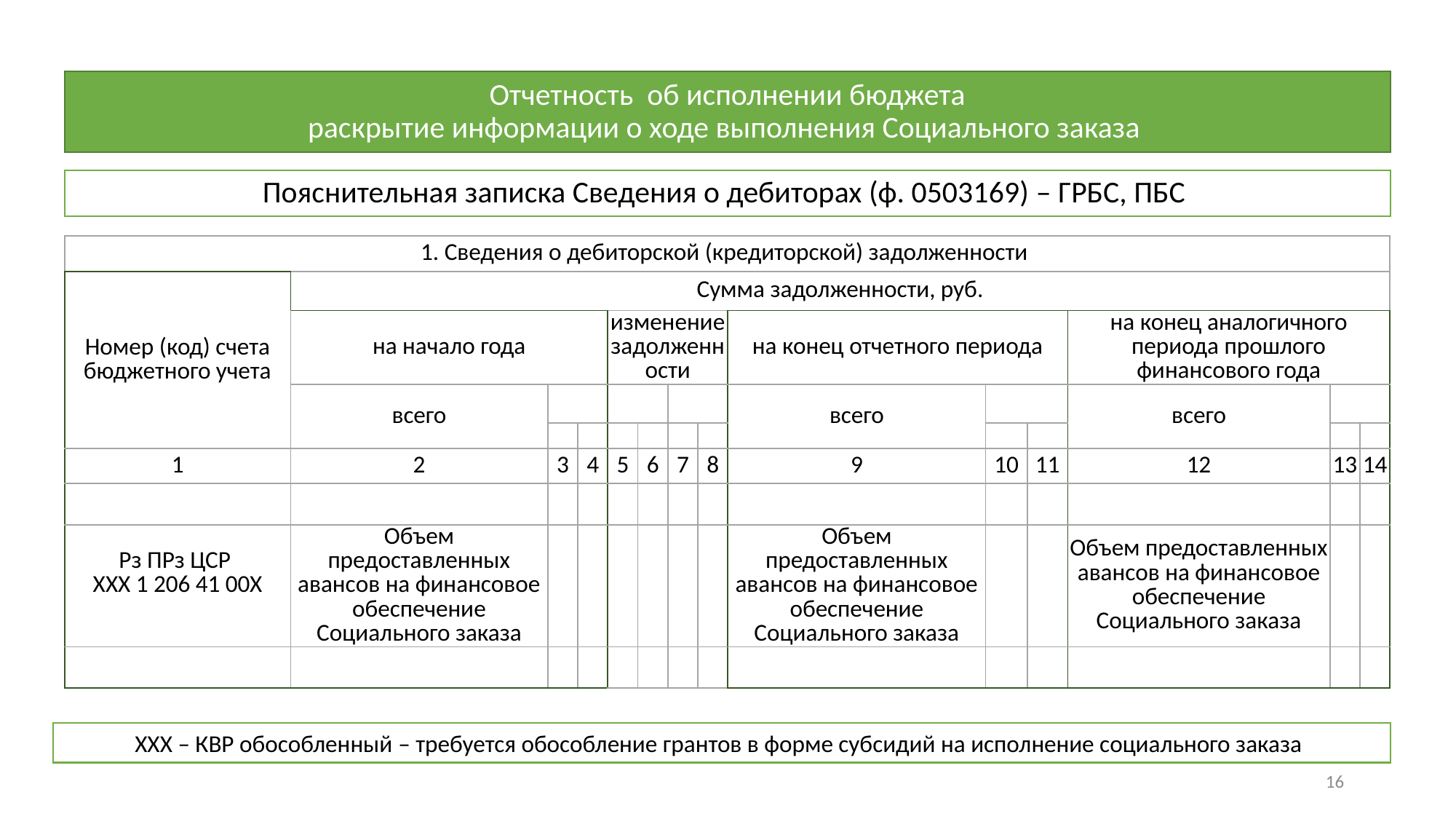

# Отчетность  об исполнении бюджета раскрытие информации о ходе выполнения Социального заказа
Пояснительная записка Сведения о дебиторах (ф. 0503169) – ГРБС, ПБС
| 1. Сведения о дебиторской (кредиторской) задолженности |  |  |  |  |  |  |  |  |  |  |  |  |  |
| --- | --- | --- | --- | --- | --- | --- | --- | --- | --- | --- | --- | --- | --- |
| Номер (код) счета бюджетного учета | Сумма задолженности, руб. |  |  |  |  |  |  |  |  |  |  |  |  |
|  | на начало года |  |  | изменение задолженности |  |  |  | на конец отчетного периода |  |  | на конец аналогичного периода прошлого финансового года |  |  |
|  | всего |  |  |  |  |  |  | всего |  |  | всего |  |  |
|  |  |  |  |  |  |  |  |  |  |  |  |  |  |
| 1 | 2 | 3 | 4 | 5 | 6 | 7 | 8 | 9 | 10 | 11 | 12 | 13 | 14 |
|  |  |  |  |  |  |  |  |  |  |  |  |  |  |
| Рз ПРз ЦСР ХХХ 1 206 41 00Х | Объем предоставленных авансов на финансовое обеспечение Социального заказа |  |  |  |  |  |  | Объем предоставленных авансов на финансовое обеспечение Социального заказа |  |  | Объем предоставленных авансов на финансовое обеспечение Социального заказа |  |  |
|  |  |  |  |  |  |  |  |  |  |  |  |  |  |
ХХХ – КВР обособленный – требуется обособление грантов в форме субсидий на исполнение социального заказа
16